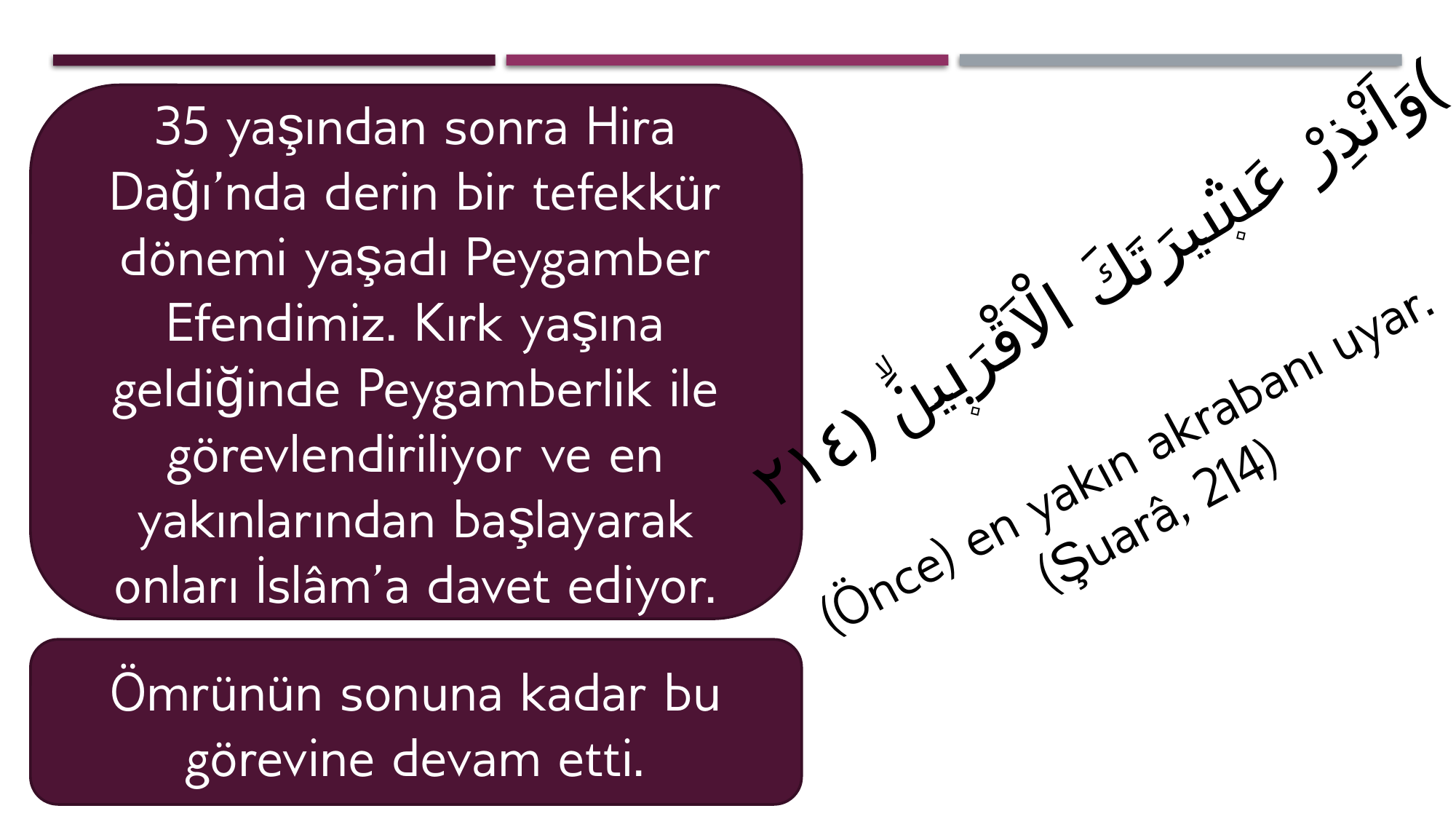

35 yaşından sonra Hira Dağı’nda derin bir tefekkür dönemi yaşadı Peygamber Efendimiz. Kırk yaşına geldiğinde Peygamberlik ile görevlendiriliyor ve en yakınlarından başlayarak onları İslâm’a davet ediyor.
وَاَنْذِرْ عَش۪يرَتَكَ الْاَقْرَب۪ينَۙ ﴿٢١٤﴾
(Önce) en yakın akrabanı uyar.
(Şuarâ, 214)
Ömrünün sonuna kadar bu görevine devam etti.